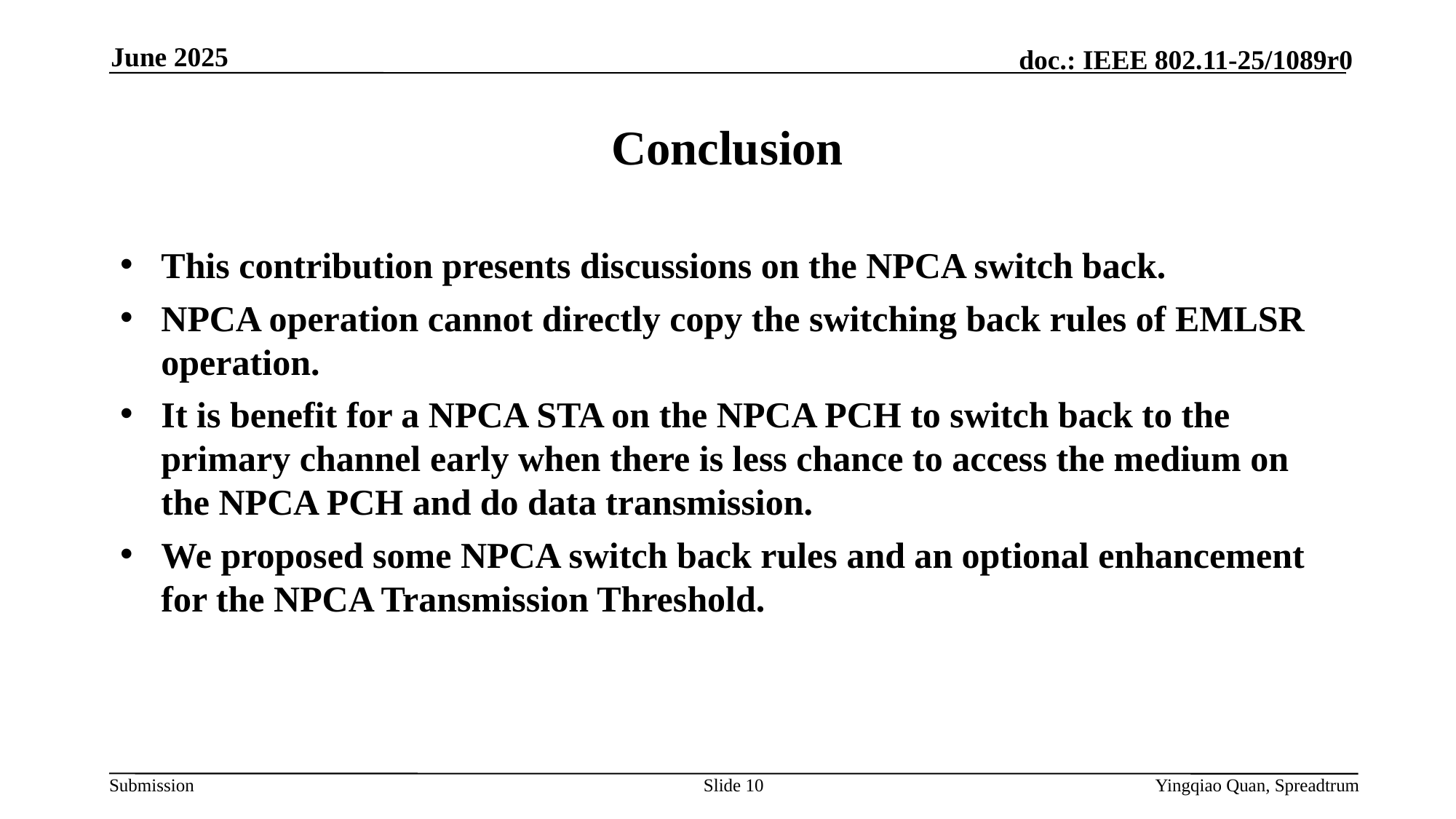

June 2025
Conclusion
This contribution presents discussions on the NPCA switch back.
NPCA operation cannot directly copy the switching back rules of EMLSR operation.
It is benefit for a NPCA STA on the NPCA PCH to switch back to the primary channel early when there is less chance to access the medium on the NPCA PCH and do data transmission.
We proposed some NPCA switch back rules and an optional enhancement for the NPCA Transmission Threshold.

Slide 10
Yingqiao Quan, Spreadtrum